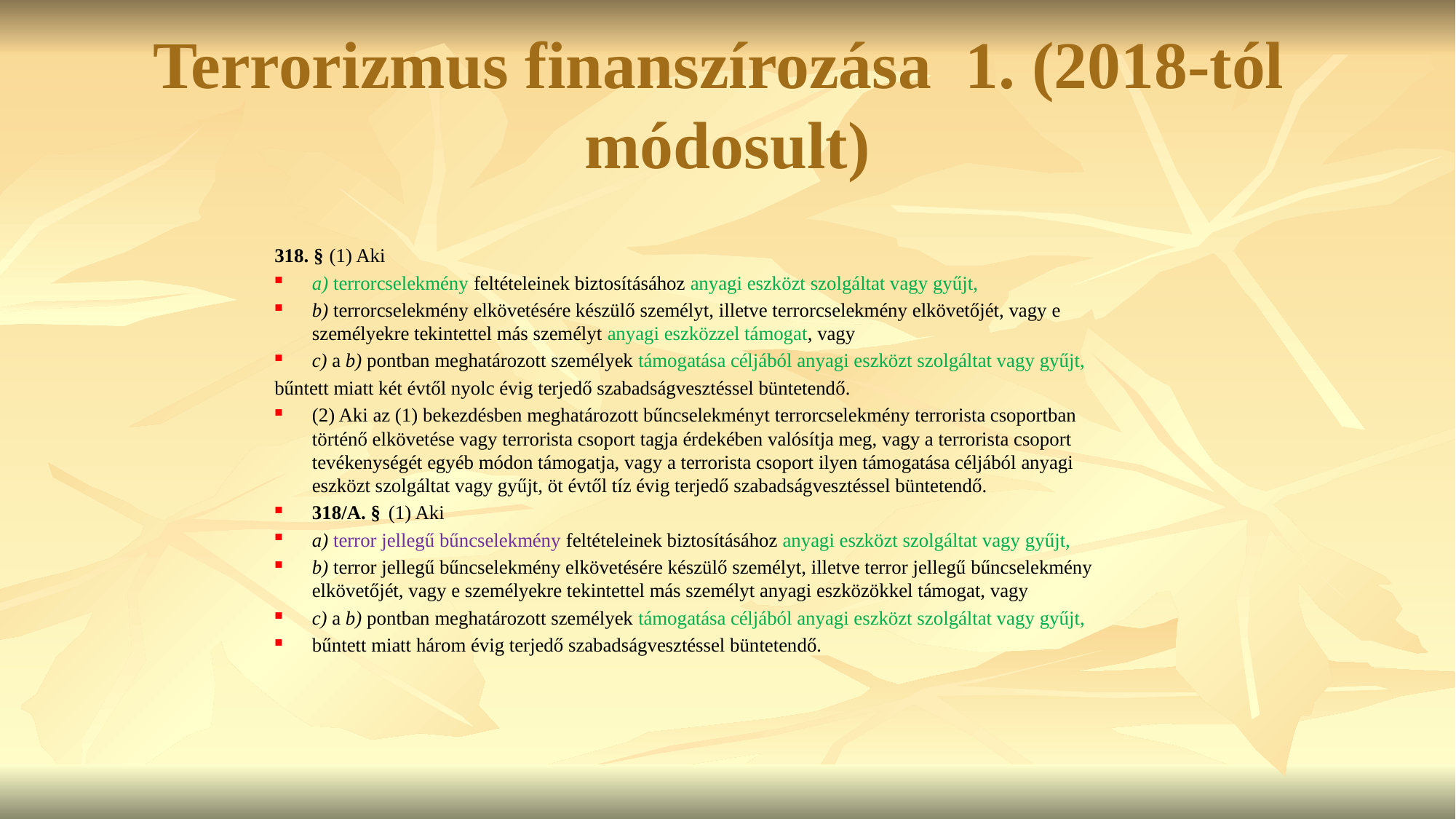

# Terrorizmus finanszírozása  1. (2018-tól  módosult)
318. §  (1) Aki
a) terrorcselekmény feltételeinek biztosításához anyagi eszközt szolgáltat vagy gyűjt,
b) terrorcselekmény elkövetésére készülő személyt, illetve terrorcselekmény elkövetőjét, vagy e személyekre tekintettel más személyt anyagi eszközzel támogat, vagy
c) a b) pontban meghatározott személyek támogatása céljából anyagi eszközt szolgáltat vagy gyűjt,
bűntett miatt két évtől nyolc évig terjedő szabadságvesztéssel büntetendő.
(2) Aki az (1) bekezdésben meghatározott bűncselekményt terrorcselekmény terrorista csoportban történő elkövetése vagy terrorista csoport tagja érdekében valósítja meg, vagy a terrorista csoport tevékenységét egyéb módon támogatja, vagy a terrorista csoport ilyen támogatása céljából anyagi eszközt szolgáltat vagy gyűjt, öt évtől tíz évig terjedő szabadságvesztéssel büntetendő.
318/A. §  (1) Aki
a) terror jellegű bűncselekmény feltételeinek biztosításához anyagi eszközt szolgáltat vagy gyűjt,
b) terror jellegű bűncselekmény elkövetésére készülő személyt, illetve terror jellegű bűncselekmény elkövetőjét, vagy e személyekre tekintettel más személyt anyagi eszközökkel támogat, vagy
c) a b) pontban meghatározott személyek támogatása céljából anyagi eszközt szolgáltat vagy gyűjt,
bűntett miatt három évig terjedő szabadságvesztéssel büntetendő.